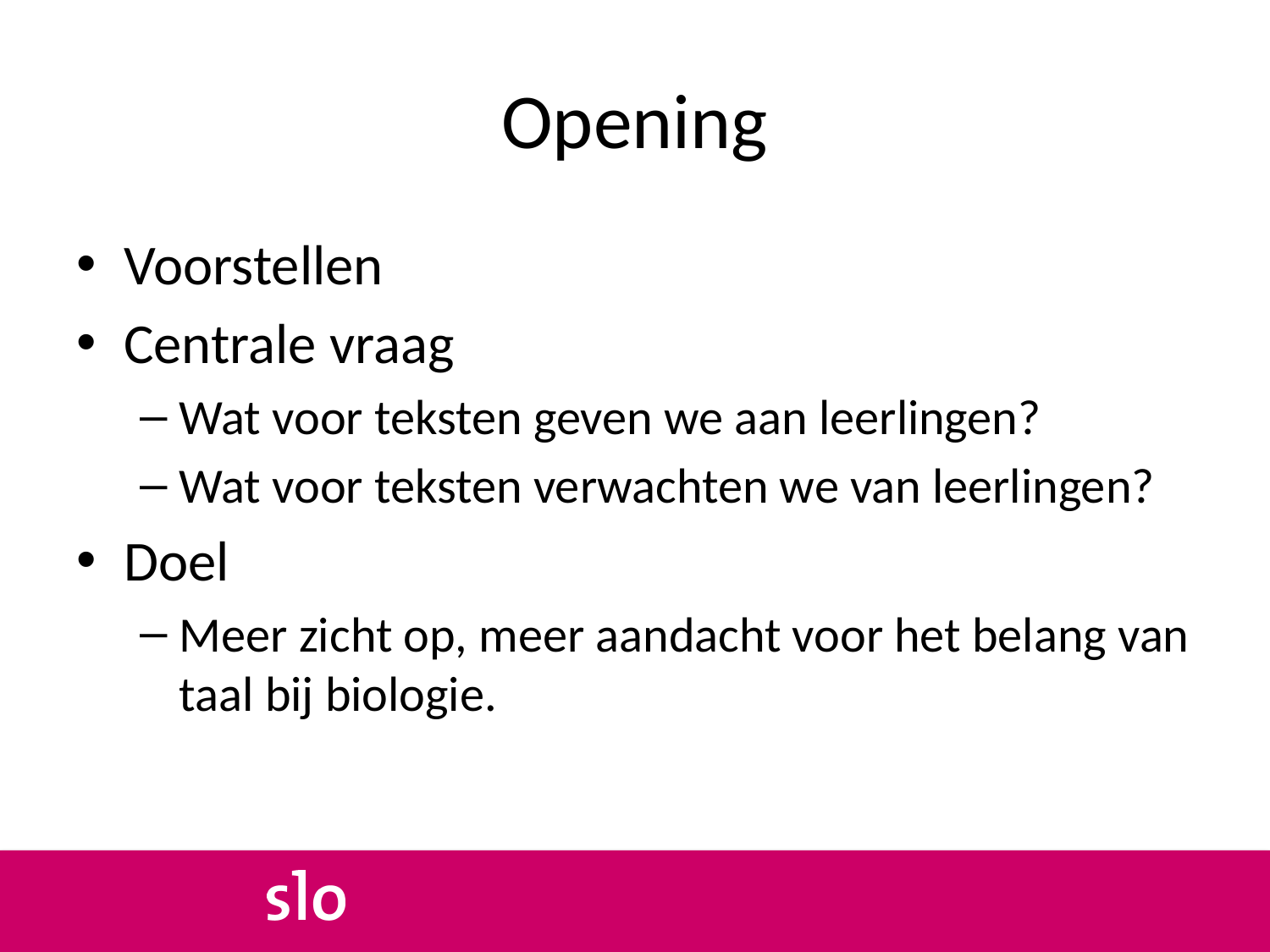

# Opening
Voorstellen
Centrale vraag
Wat voor teksten geven we aan leerlingen?
Wat voor teksten verwachten we van leerlingen?
Doel
Meer zicht op, meer aandacht voor het belang van taal bij biologie.